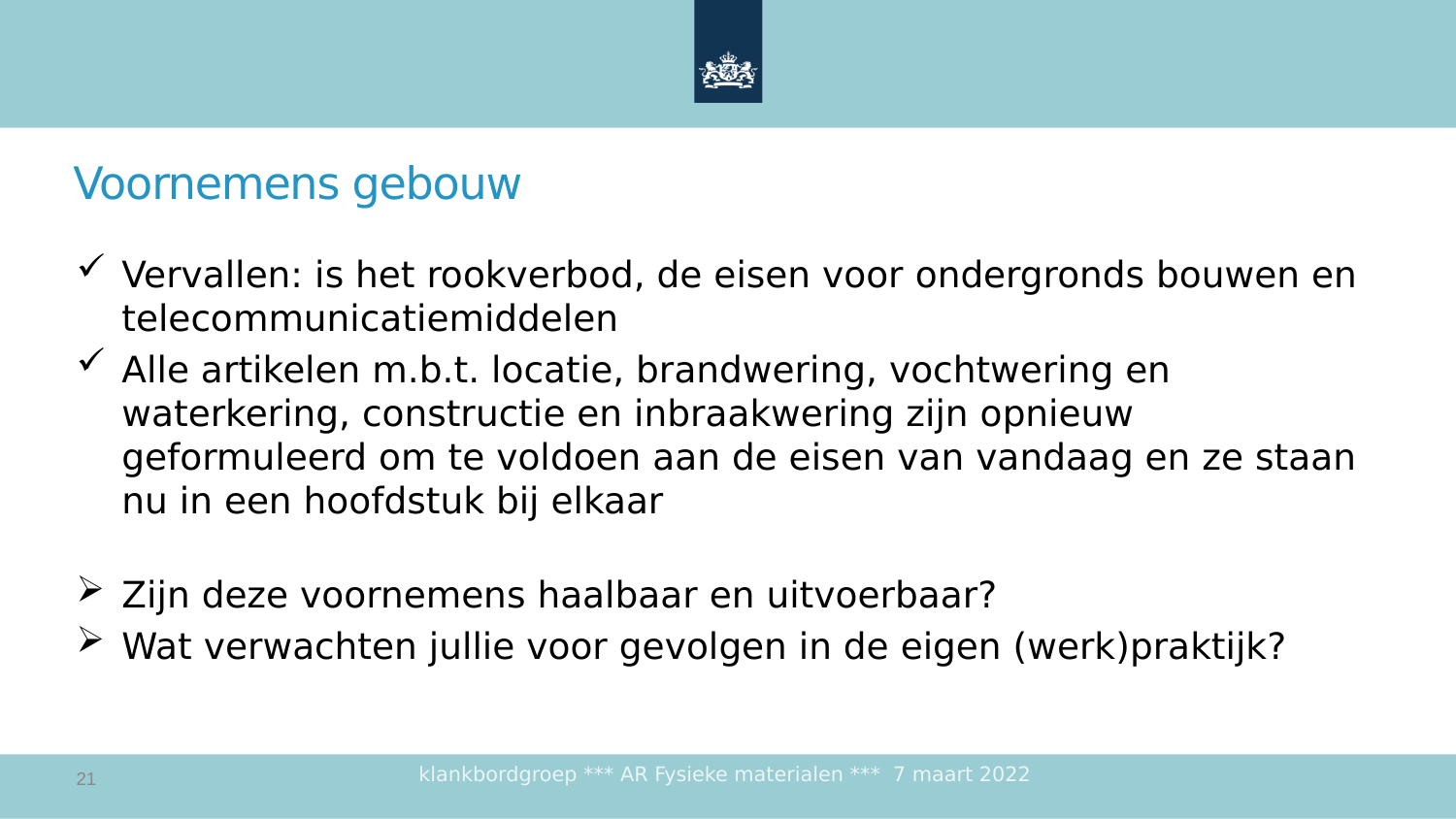

# Voornemens gebouw
Vervallen: is het rookverbod, de eisen voor ondergronds bouwen en telecommunicatiemiddelen
Alle artikelen m.b.t. locatie, brandwering, vochtwering en waterkering, constructie en inbraakwering zijn opnieuw geformuleerd om te voldoen aan de eisen van vandaag en ze staan nu in een hoofdstuk bij elkaar
Zijn deze voornemens haalbaar en uitvoerbaar?
Wat verwachten jullie voor gevolgen in de eigen (werk)praktijk?
klankbordgroep *** AR Fysieke materialen ***  7 maart 2022
21